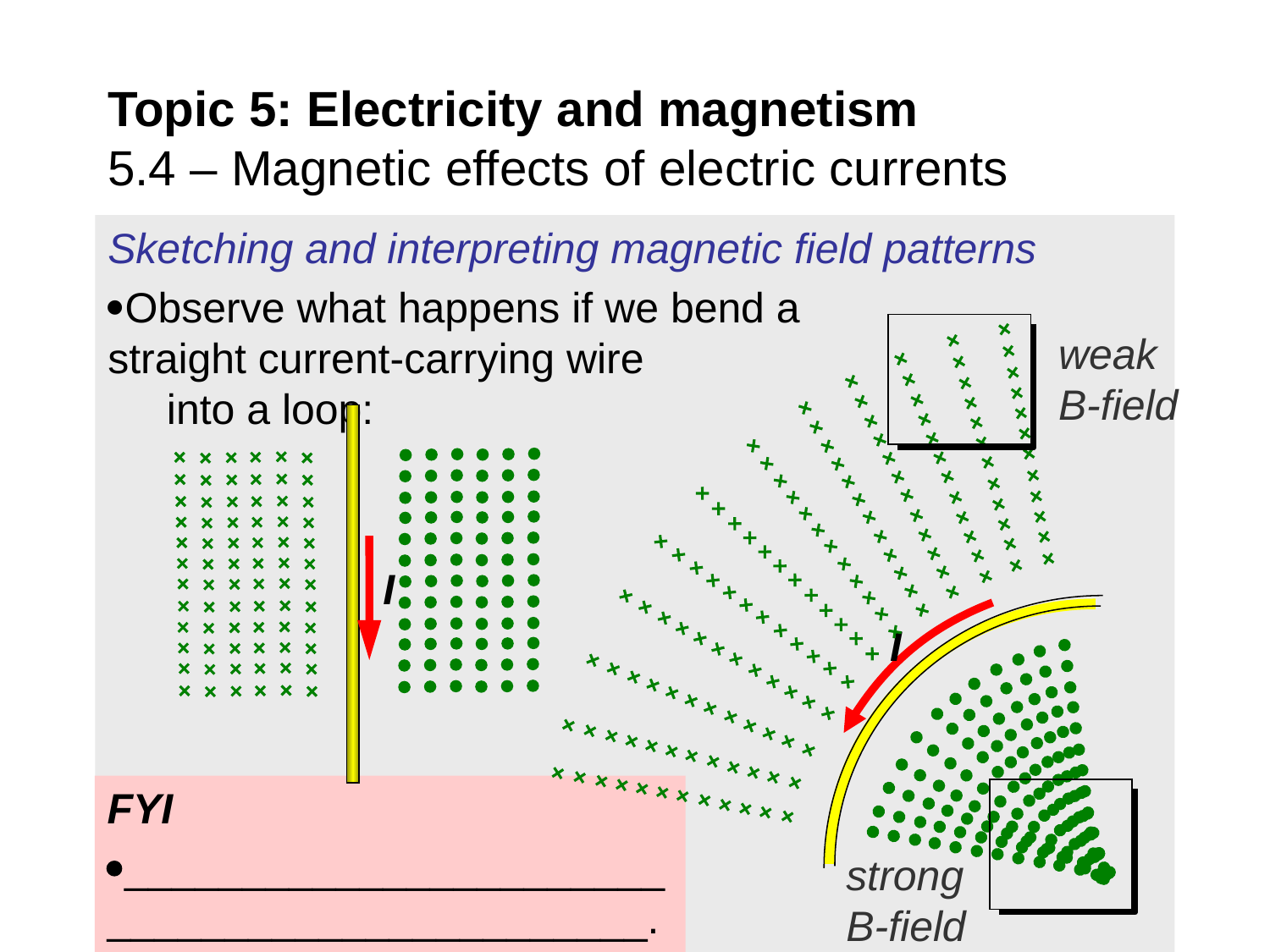

Topic 5: Electricity and magnetism
5.4 – Magnetic effects of electric currents
Sketching and interpreting magnetic field patterns
•Observe what happens if we bend a                              straight current-carrying wire                                                 into a loop:

weak   B-field

I

I

FYI
•______________________________________________.

strong B-field